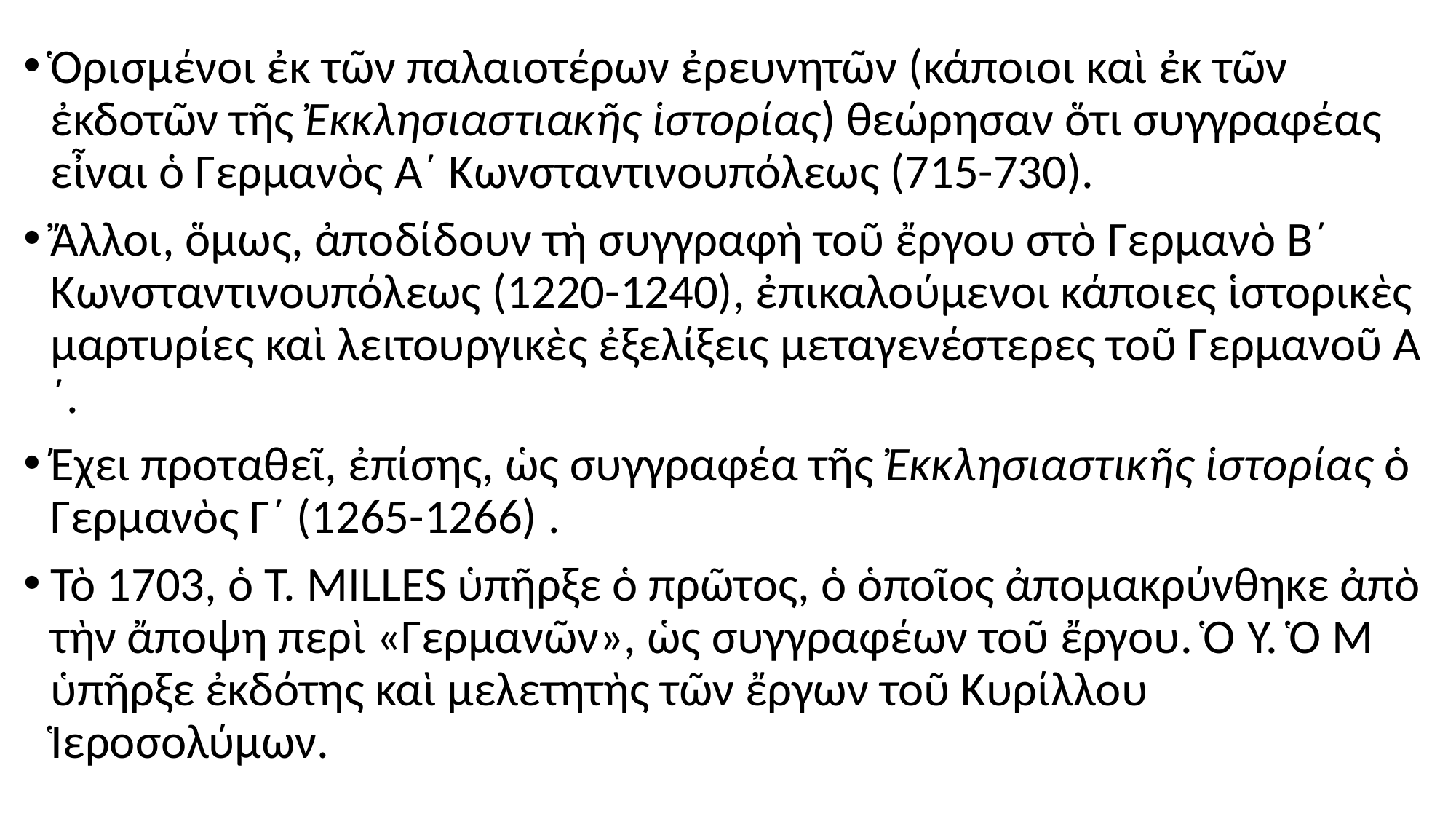

#
Ὁρισμένοι ἐκ τῶν παλαιοτέρων ἐρευνητῶν (κάποιοι καὶ ἐκ τῶν ἐκδοτῶν τῆς Ἐκκλησιαστιακῆς ἱστορίας) θεώρησαν ὅτι συγγραφέας εἶναι ὁ Γερμανὸς Α´ Κωνσταντινουπόλεως (715-730).
Ἄλλοι, ὅμως, ἀποδίδουν τὴ συγγραφὴ τοῦ ἔργου στὸ Γερμανὸ Β´ Κωνσταντινουπόλεως (1220-1240), ἐπικαλούμενοι κάποιες ἱστορικὲς μαρτυρίες καὶ λειτουργικὲς ἐξελίξεις μεταγενέστερες τοῦ Γερμανοῦ Α´.
Έχει προταθεῖ, ἐπίσης, ὡς συγγραφέα τῆς Ἐκκλησιαστικῆς ἱστορίας ὁ Γερμανὸς Γ´ (1265-1266) .
Τὸ 1703, ὁ t. milles ὑπῆρξε ὁ πρῶτος, ὁ ὁποῖος ἀπομακρύνθηκε ἀπὸ τὴν ἄποψη περὶ «Γερμανῶν», ὡς συγγραφέων τοῦ ἔργου. Ὁ milles ὑπῆρξε ἐκδότης καὶ μελετητὴς τῶν ἔργων τοῦ Κυρίλλου Ἱεροσολύμων.